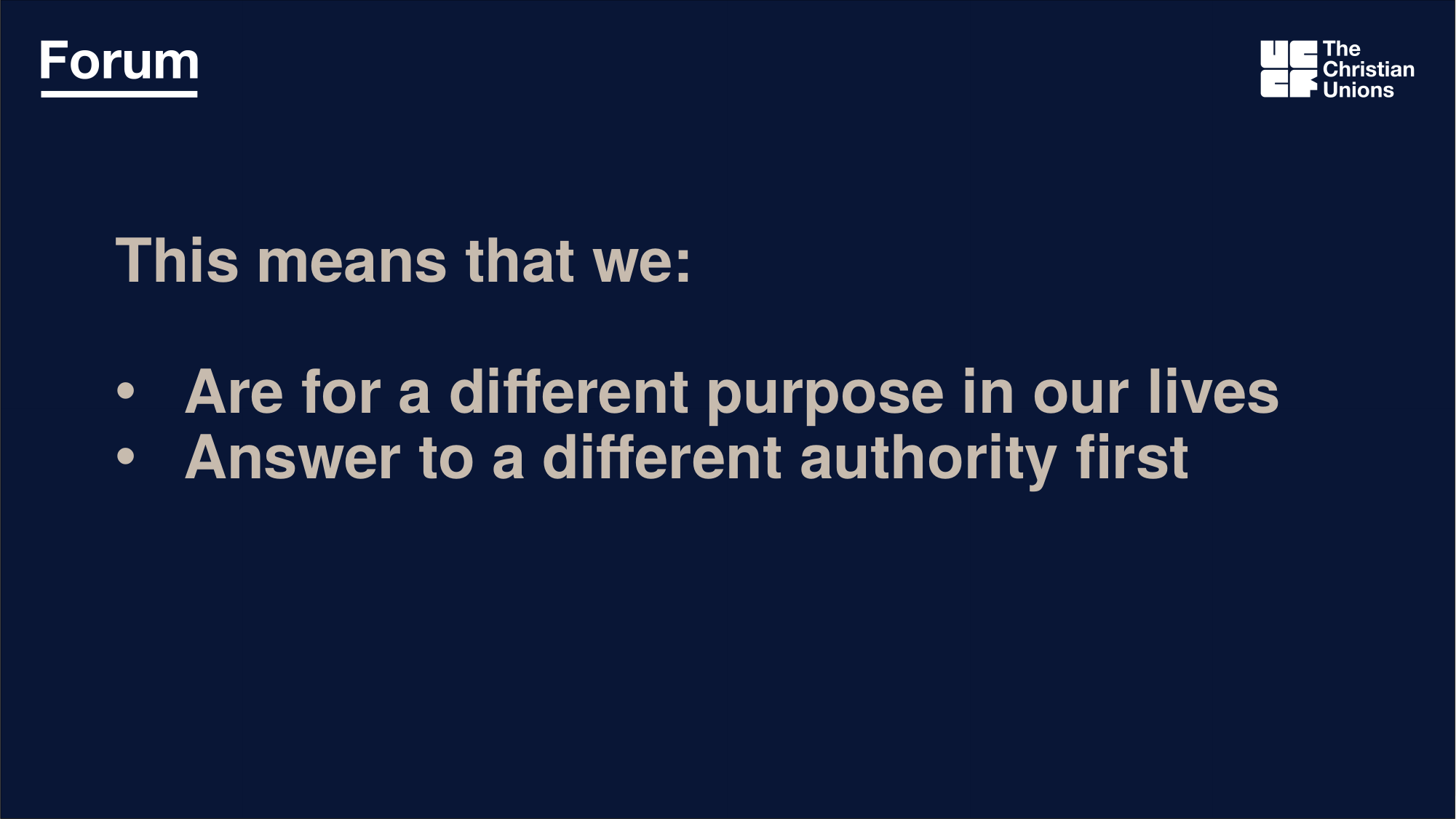

This means that we:

Are for a different purpose in our lives
Answer to a different authority first